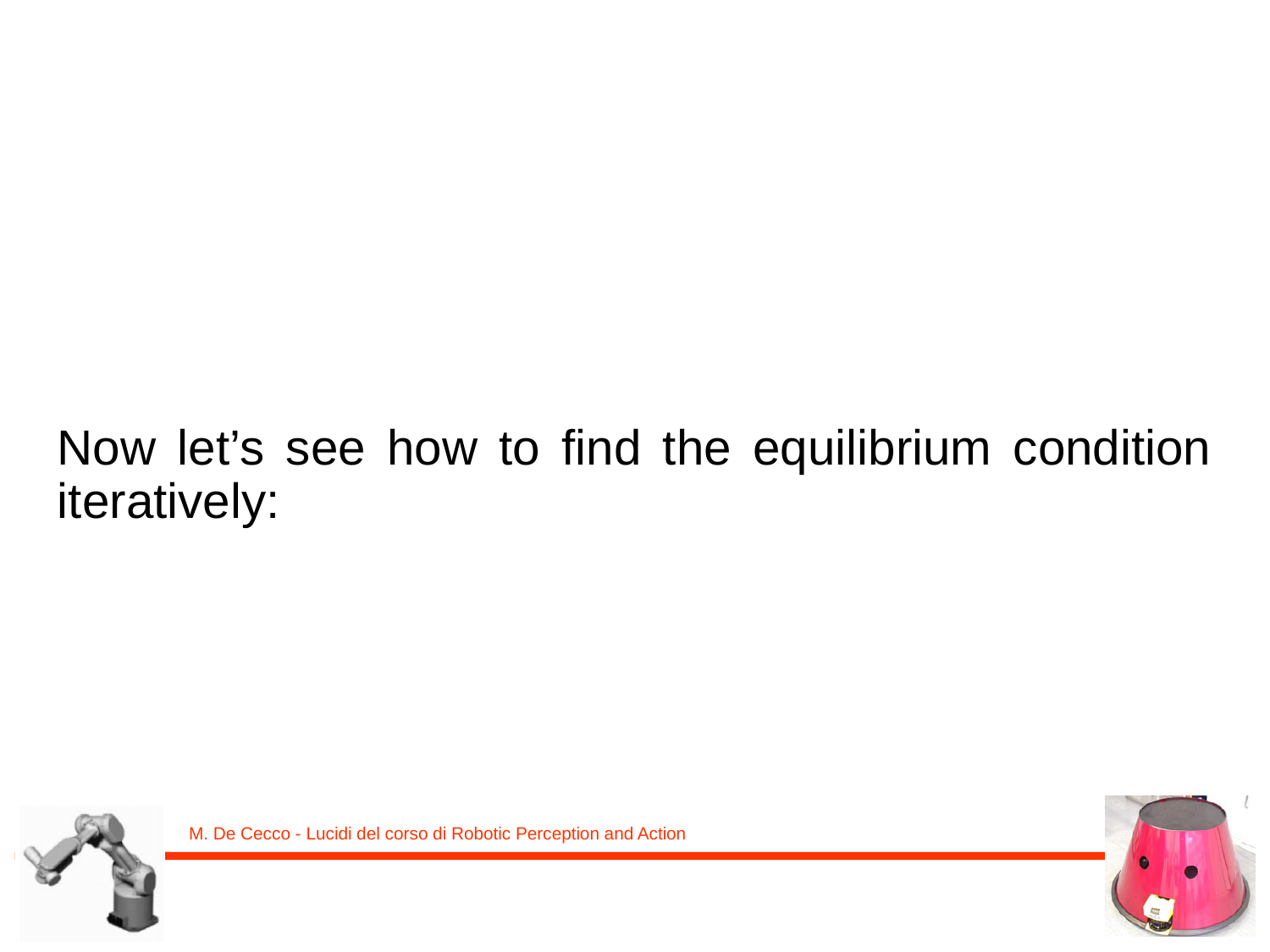

Now let’s see how to find the equilibrium condition iteratively: